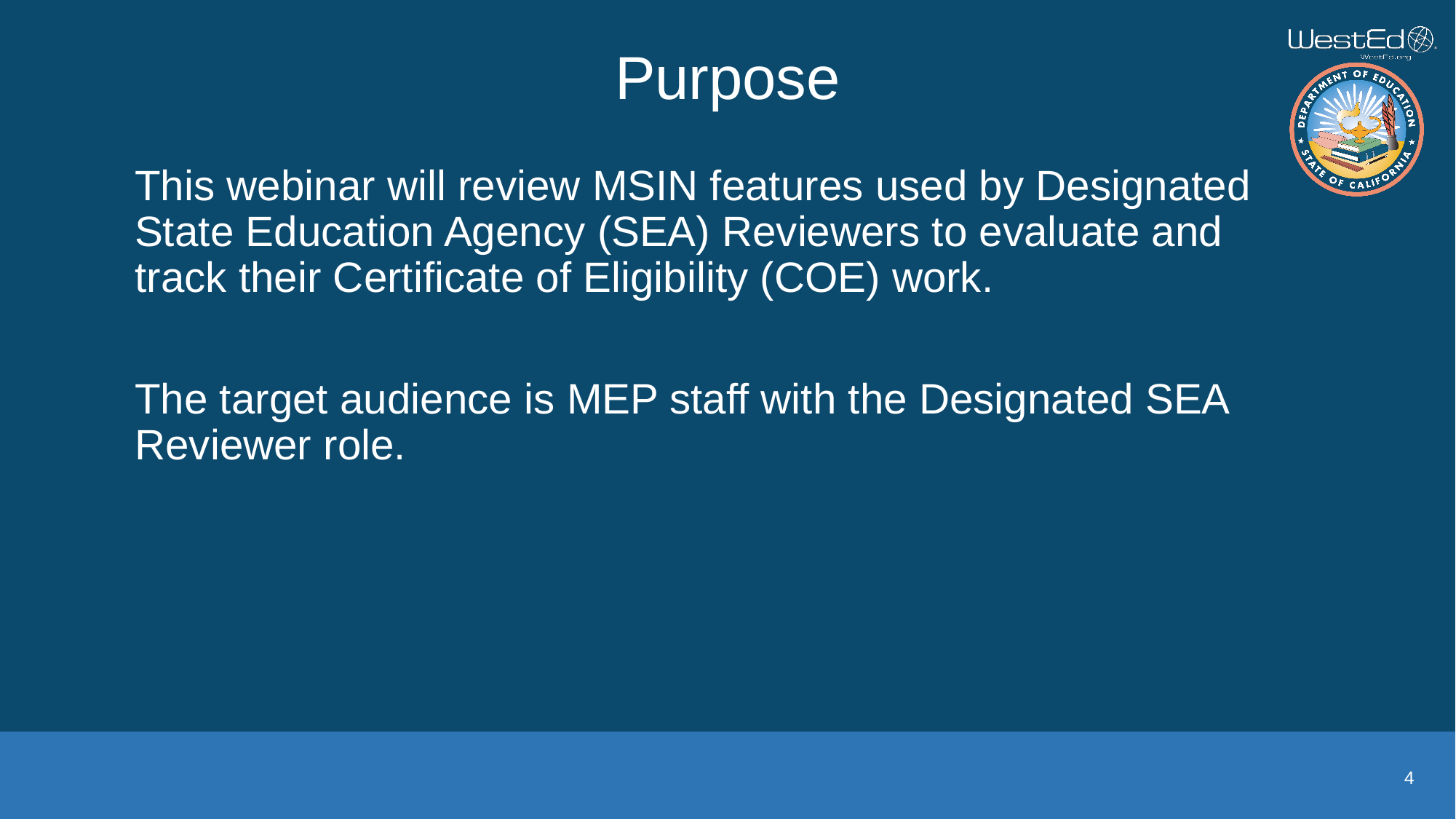

# Purpose
This webinar will review MSIN features used by Designated State Education Agency (SEA) Reviewers to evaluate and track their Certificate of Eligibility (COE) work.

The target audience is MEP staff with the Designated SEA Reviewer role.